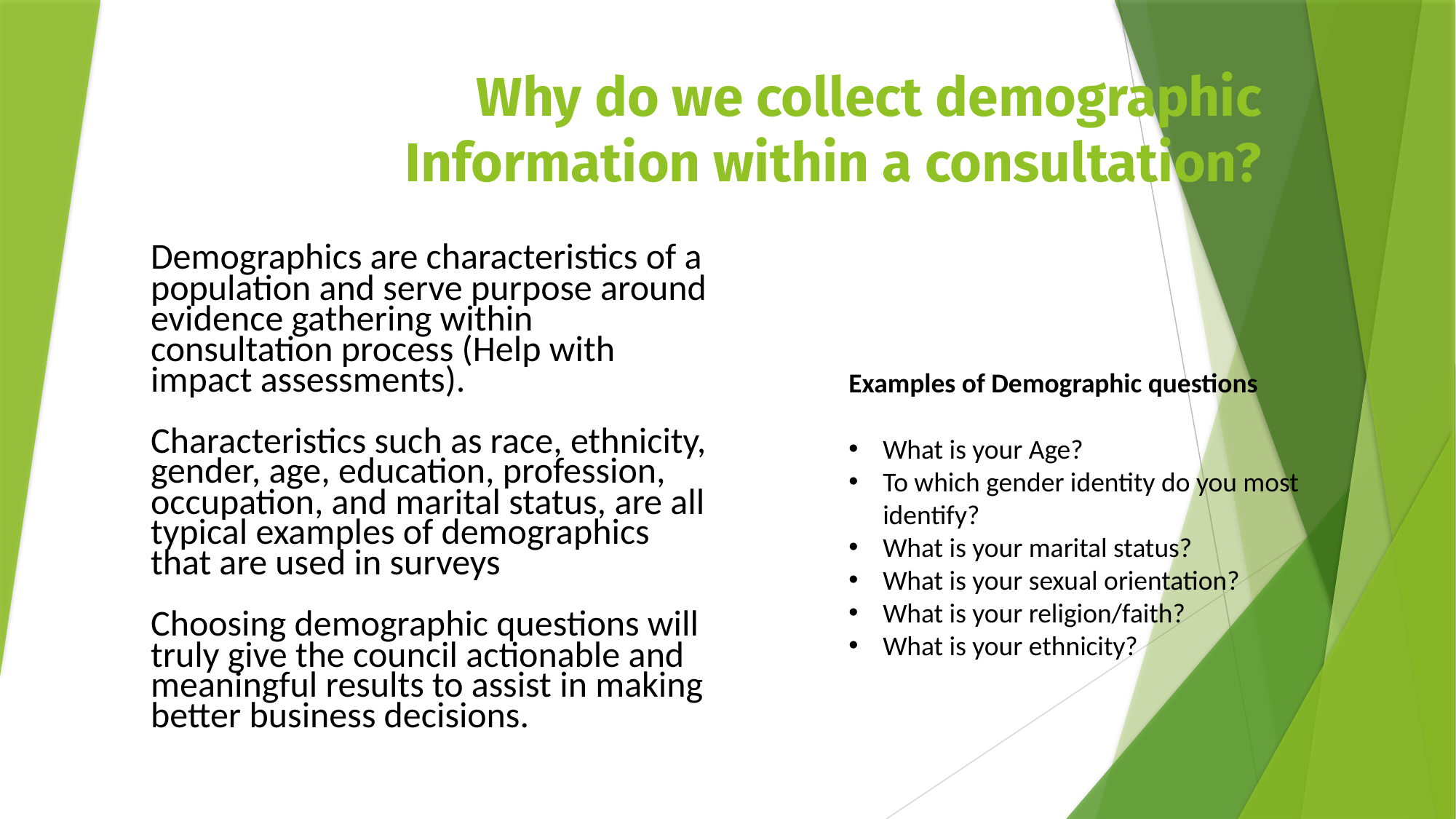

# Why do we collect demographic Information within a consultation?
Demographics are characteristics of a population and serve purpose around evidence gathering within consultation process (Help with impact assessments).

Characteristics such as race, ethnicity, gender, age, education, profession, occupation, and marital status, are all typical examples of demographics that are used in surveys

Choosing demographic questions will truly give the council actionable and meaningful results to assist in making better business decisions.

Examples of Demographic questions

What is your Age?
To which gender identity do you most identify?
What is your marital status?
What is your sexual orientation?
What is your religion/faith?
What is your ethnicity?